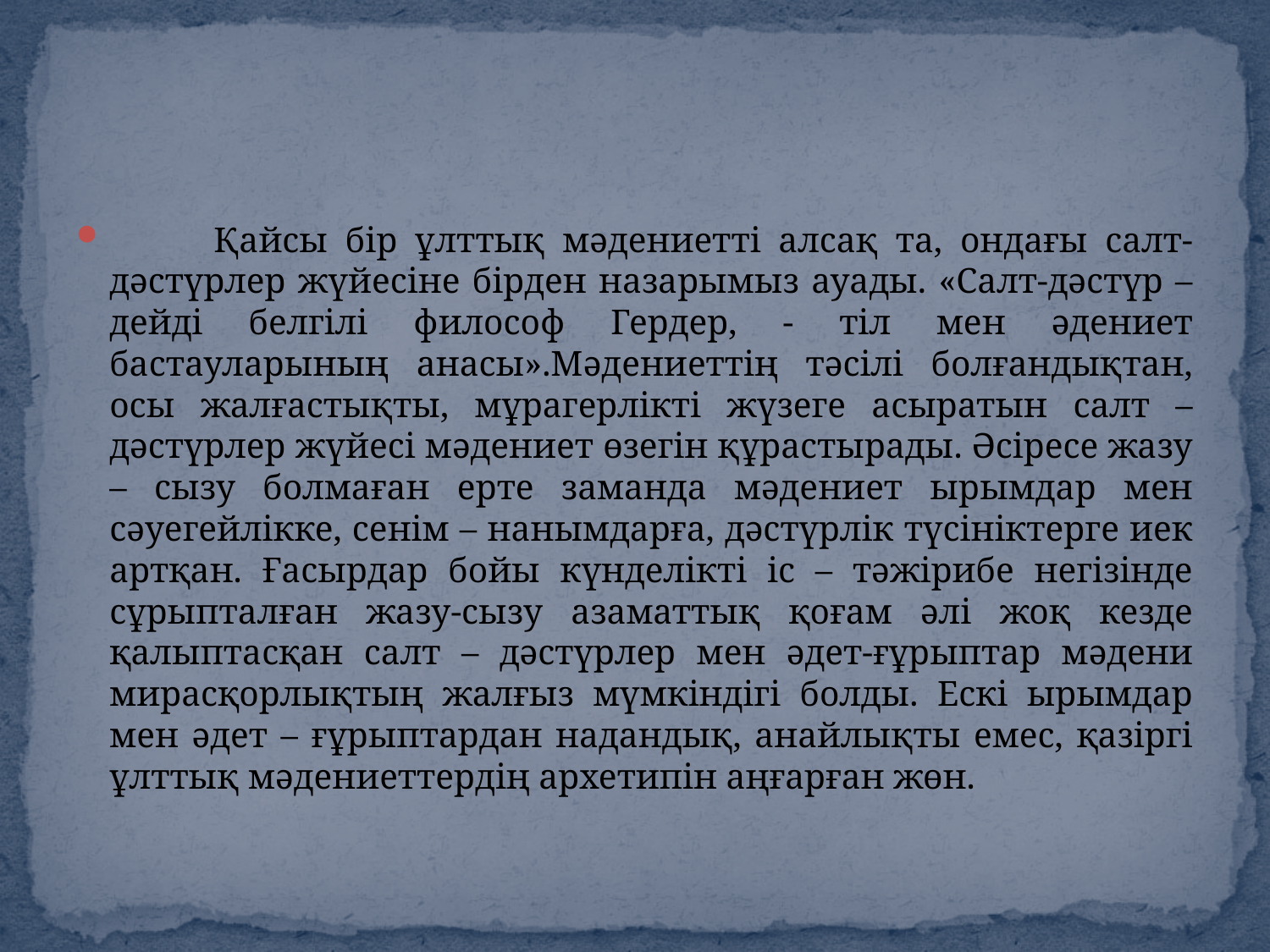

#
 	Қайсы бір ұлттық мәдениетті алсақ та, ондағы салт-дәстүрлер жүйесіне бірден назарымыз ауады. «Салт-дәстүр – дейді белгілі философ Гердер, - тіл мен әдениет бастауларының анасы».Мәдениеттің тәсілі болғандықтан, осы жалғастықты, мұрагерлікті жүзеге асыратын салт – дәстүрлер жүйесі мәдениет өзегін құрастырады. Әсіресе жазу – сызу болмаған ерте заманда мәдениет ырымдар мен сәуегейлікке, сенім – нанымдарға, дәстүрлік түсініктерге иек артқан. Ғасырдар бойы күнделікті іс – тәжірибе негізінде сұрыпталған жазу-сызу азаматтық қоғам әлі жоқ кезде қалыптасқан салт – дәстүрлер мен әдет-ғұрыптар мәдени мирасқорлықтың жалғыз мүмкіндігі болды. Ескі ырымдар мен әдет – ғұрыптардан надандық, анайлықты емес, қазіргі ұлттық мәдениеттердің архетипін аңғарған жөн.